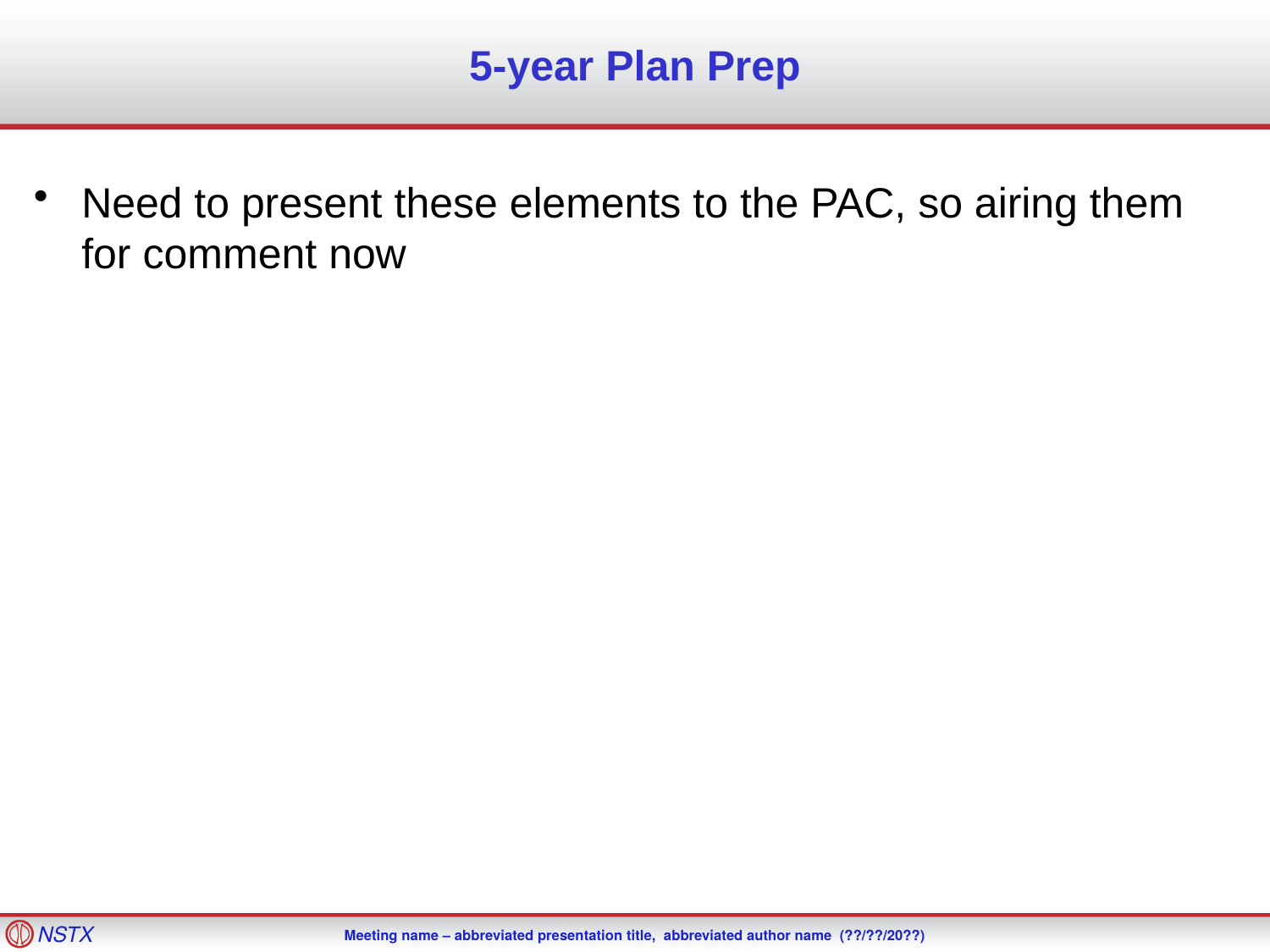

# 5-year Plan Prep
Need to present these elements to the PAC, so airing them for comment now